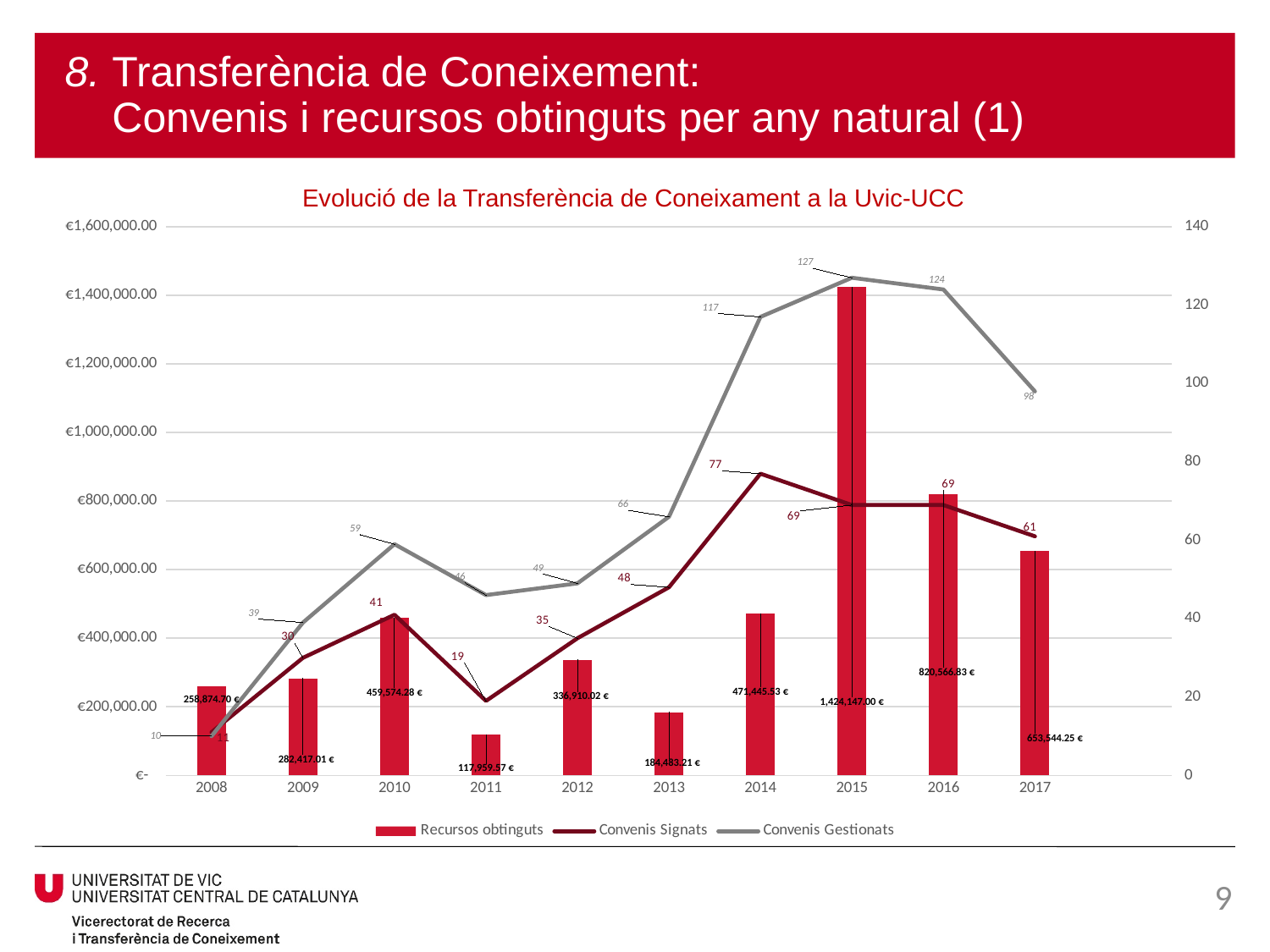

# 8. Transferència de Coneixement: Convenis i recursos obtinguts per any natural (1)
Evolució de la Transferència de Coneixament a la Uvic-UCC

### Chart

| Category | Recursos obtinguts | Convenis Signats | Convenis Gestionats |
|---|---|---|---|
| 2008 | 258874.7 | 11.0 | 10.0 |
| 2009 | 282417.0113793104 | 30.0 | 39.0 |
| 2010 | 459574.28 | 41.0 | 59.0 |
| 2011 | 117959.57 | 19.0 | 46.0 |
| 2012 | 336910.0200000001 | 35.0 | 49.0 |
| 2013 | 184483.2100000001 | 48.0 | 66.0 |
| 2014 | 471445.53 | 77.0 | 117.0 |
| 2015 | 1424146.995 | 69.0 | 127.0 |
| 2016 | 820566.83 | 69.0 | 124.0 |
| 2017 | 653544.2499999998 | 61.0 | 98.0 |
9